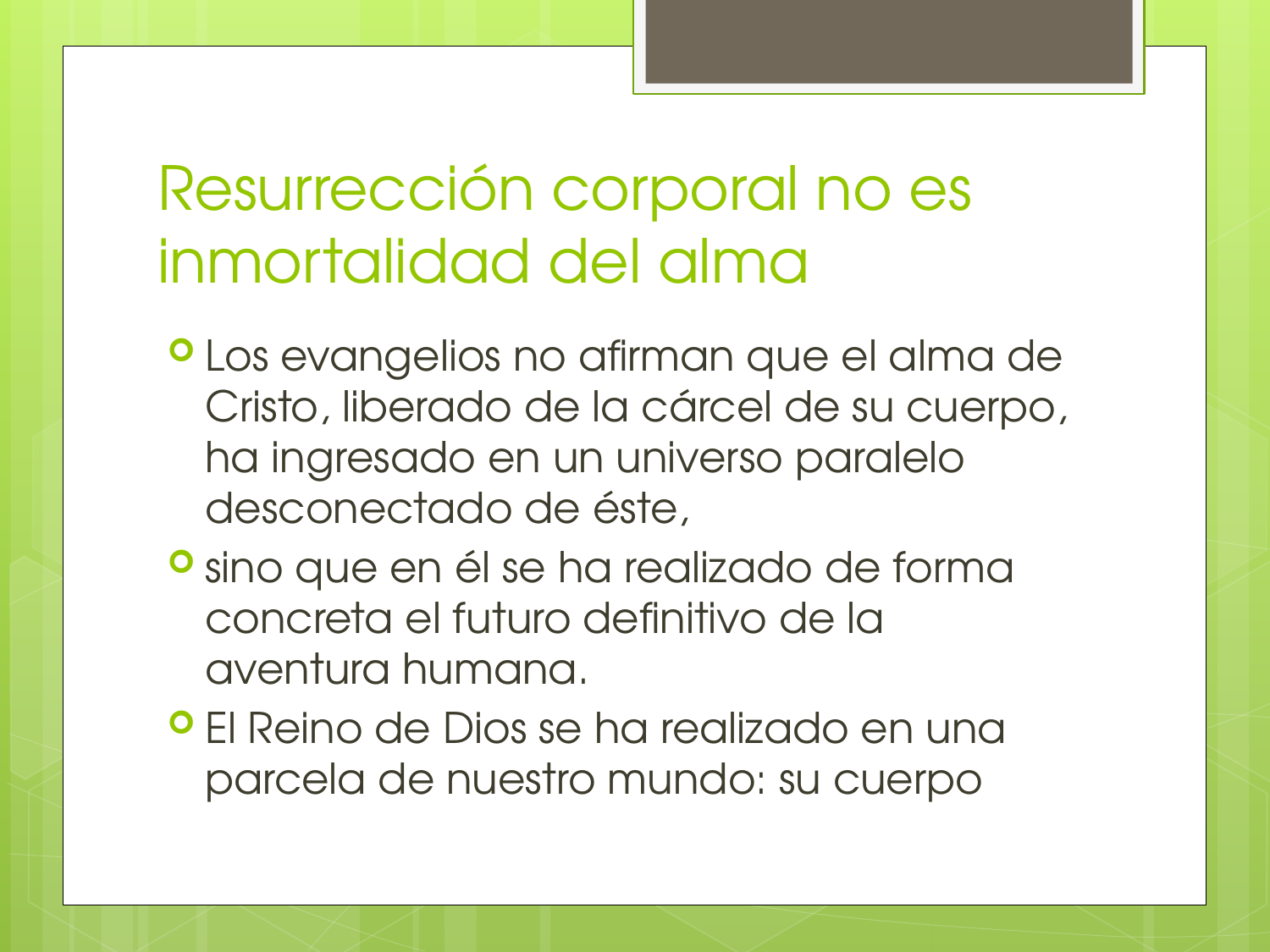

# Resurrección corporal no es inmortalidad del alma
Los evangelios no afirman que el alma de Cristo, liberado de la cárcel de su cuerpo, ha ingresado en un universo paralelo desconectado de éste,
sino que en él se ha realizado de forma concreta el futuro definitivo de la aventura humana.
El Reino de Dios se ha realizado en una parcela de nuestro mundo: su cuerpo